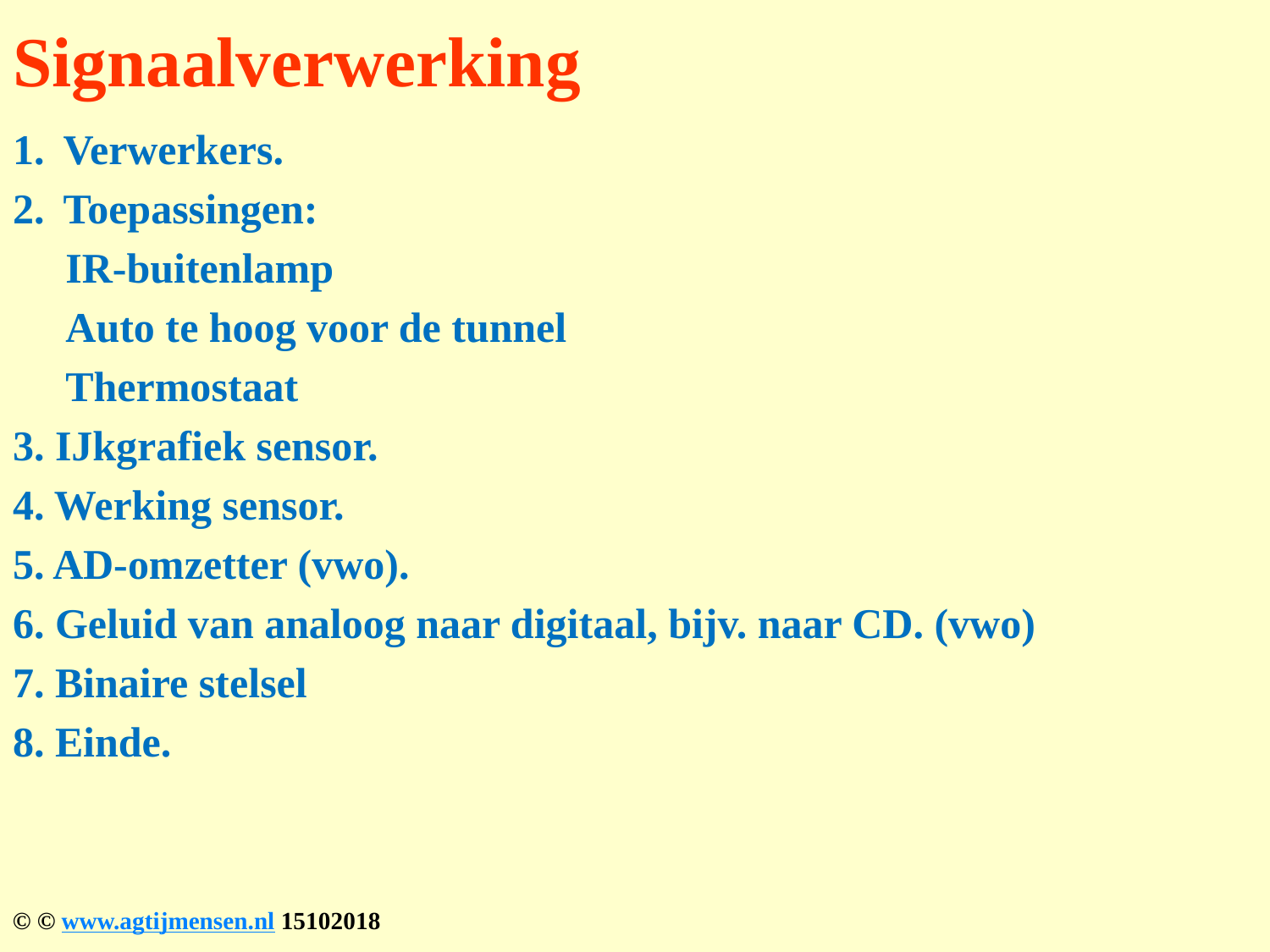

# Signaalverwerking
Verwerkers.
2.	Toepassingen:
     IR-buitenlamp
     Auto te hoog voor de tunnel
     Thermostaat
3. IJkgrafiek sensor.
4. Werking sensor.
5. AD-omzetter (vwo).
6. Geluid van analoog naar digitaal, bijv. naar CD. (vwo)
7. Binaire stelsel
8. Einde.

© © www.agtijmensen.nl 15102018